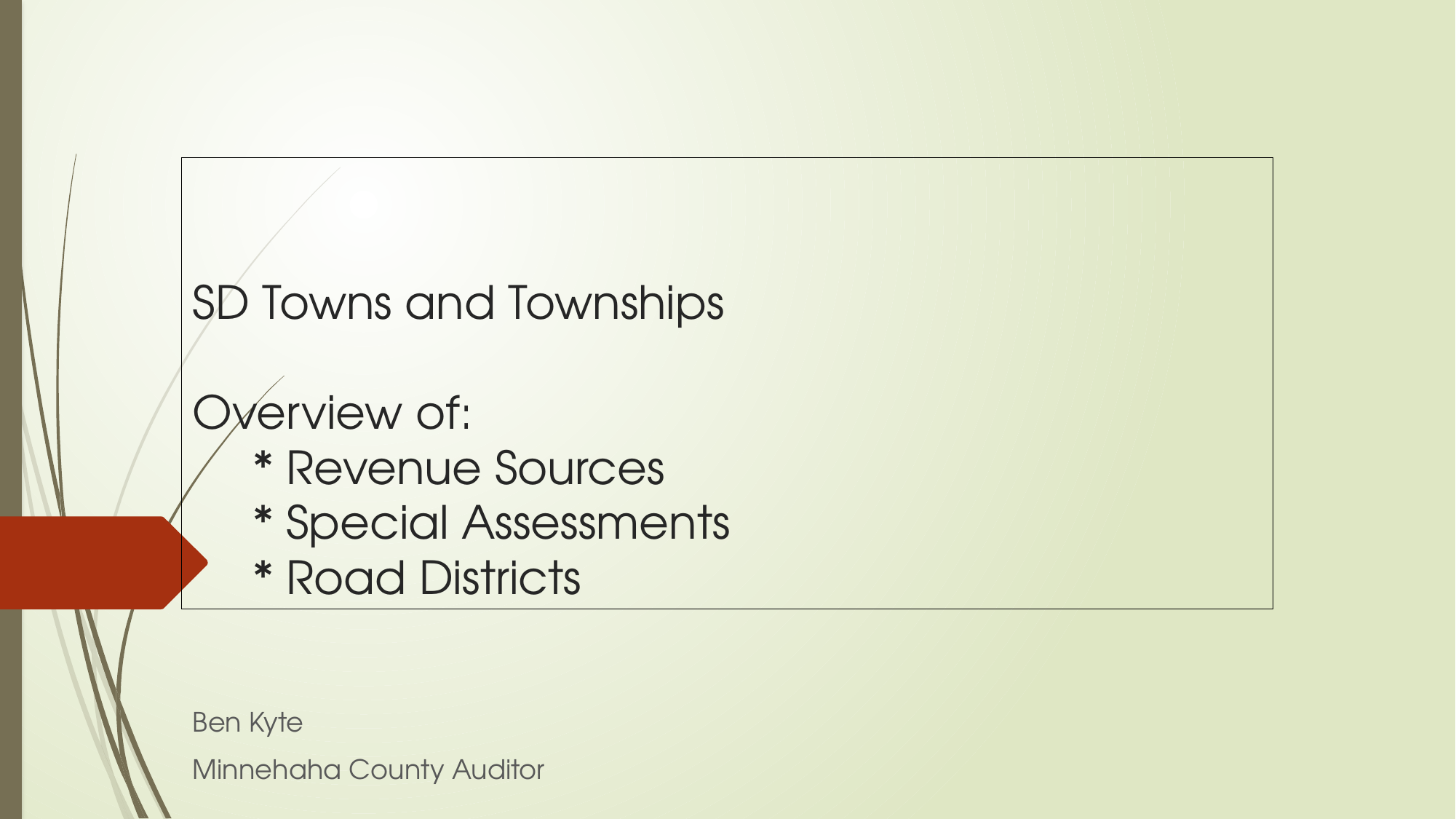

# SD Towns and Townships Overview of: * Revenue Sources * Special Assessments * Road Districts

Ben Kyte
Minnehaha County Auditor